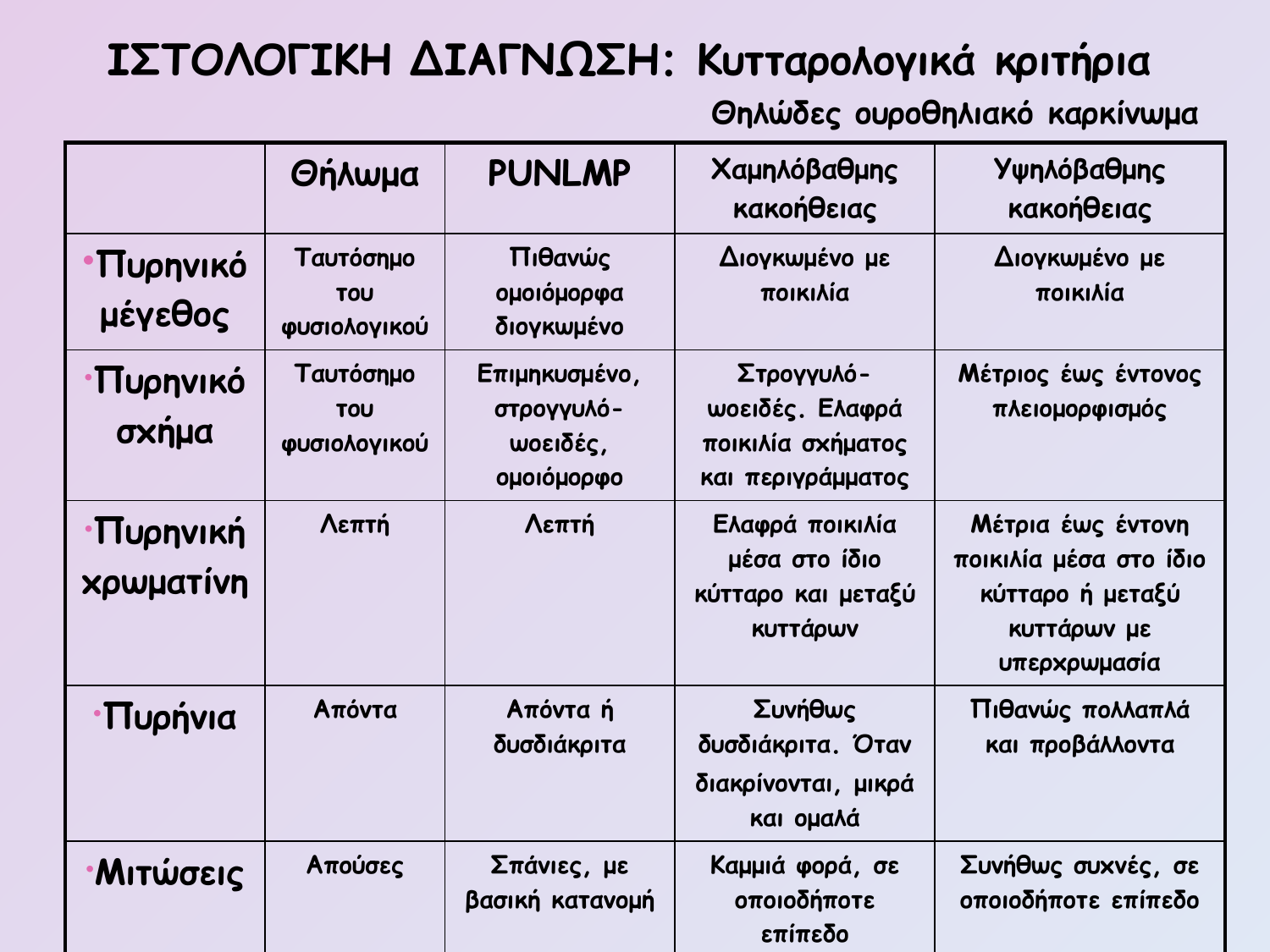

ΙΣΤΟΛΟΓΙΚΗ ΔΙΑΓΝΩΣΗ: Κυτταρολογικά κριτήρια
Θηλώδες ουροθηλιακό καρκίνωμα
|  | Θήλωμα | PUNLMP | Χαμηλόβαθμης κακοήθειας | Υψηλόβαθμης κακοήθειας |
| --- | --- | --- | --- | --- |
| Πυρηνικό μέγεθος | Ταυτόσημο του φυσιολογικού | Πιθανώς ομοιόμορφα διογκωμένο | Διογκωμένο με ποικιλία | Διογκωμένο με ποικιλία |
| Πυρηνικό σχήμα | Ταυτόσημο του φυσιολογικού | Επιμηκυσμένο, στρογγυλό-ωοειδές, ομοιόμορφο | Στρογγυλό-ωοειδές. Ελαφρά ποικιλία σχήματος και περιγράμματος | Μέτριος έως έντονος πλειομορφισμός |
| Πυρηνική χρωματίνη | Λεπτή | Λεπτή | Ελαφρά ποικιλία μέσα στο ίδιο κύτταρο και μεταξύ κυττάρων | Μέτρια έως έντονη ποικιλία μέσα στο ίδιο κύτταρο ή μεταξύ κυττάρων με υπερχρωμασία |
| Πυρήνια | Απόντα | Απόντα ή δυσδιάκριτα | Συνήθως δυσδιάκριτα. Όταν διακρίνονται, μικρά και ομαλά | Πιθανώς πολλαπλά και προβάλλοντα |
| Μιτώσεις | Απούσες | Σπάνιες, με βασική κατανομή | Καμμιά φορά, σε οποιοδήποτε επίπεδο | Συνήθως συχνές, σε οποιοδήποτε επίπεδο |
| Ομπρελοειδή κύτταρα | Ομοιόμορφα παρόντα | Παρόντα | Συνήθως παρόντα | Πιθανώς απόντα |